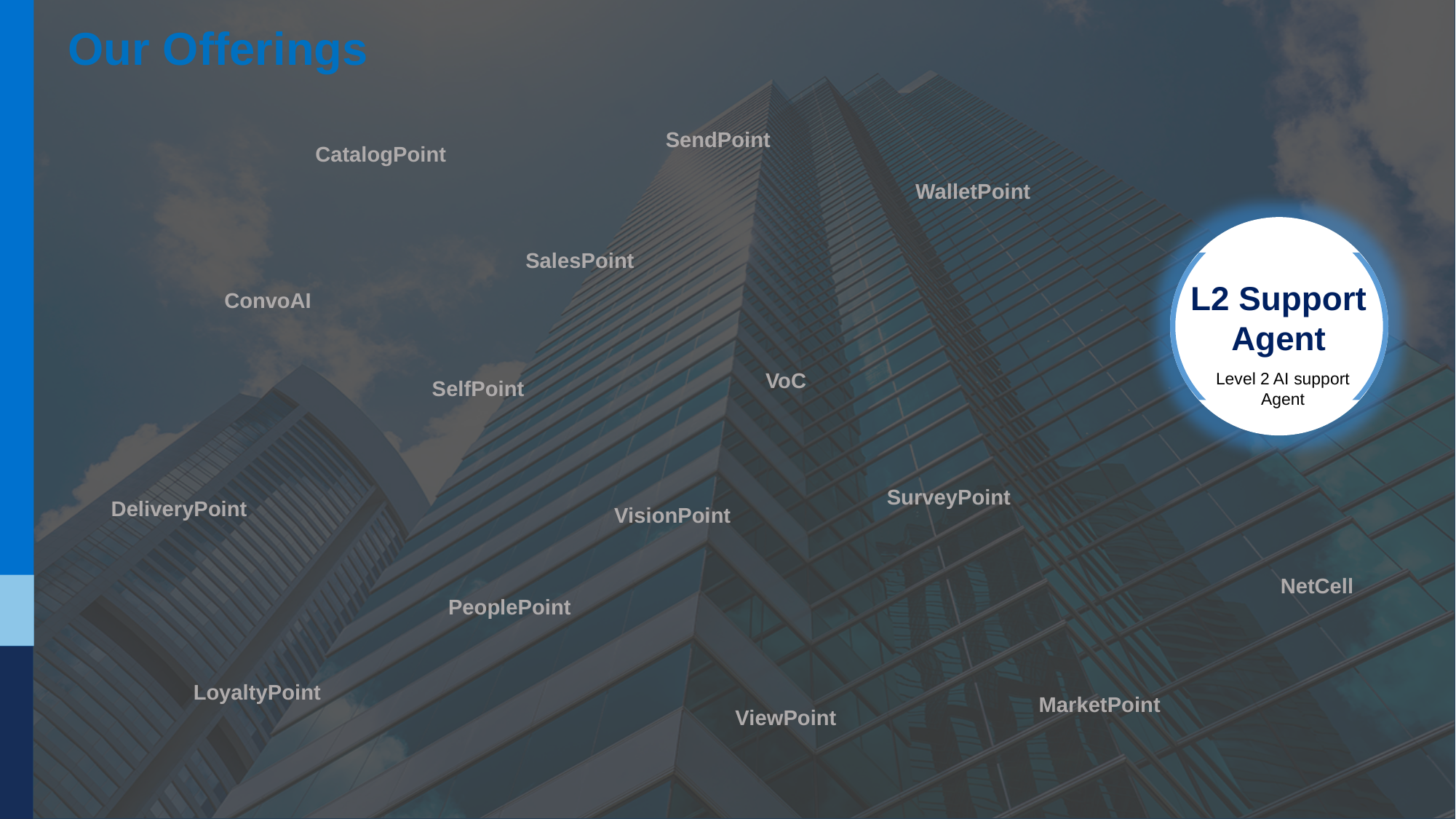

Our Offerings
SendPoint
CatalogPoint
WalletPoint
eWallet & Remittance solution for you

SalesPoint

L2 Support Agent
ConvoAI
VoC
Level 2 AI support Agent
SelfPoint
SurveyPoint
DeliveryPoint
VisionPoint
NetCell

PeoplePoint

LoyaltyPoint
MarketPoint
ViewPoint